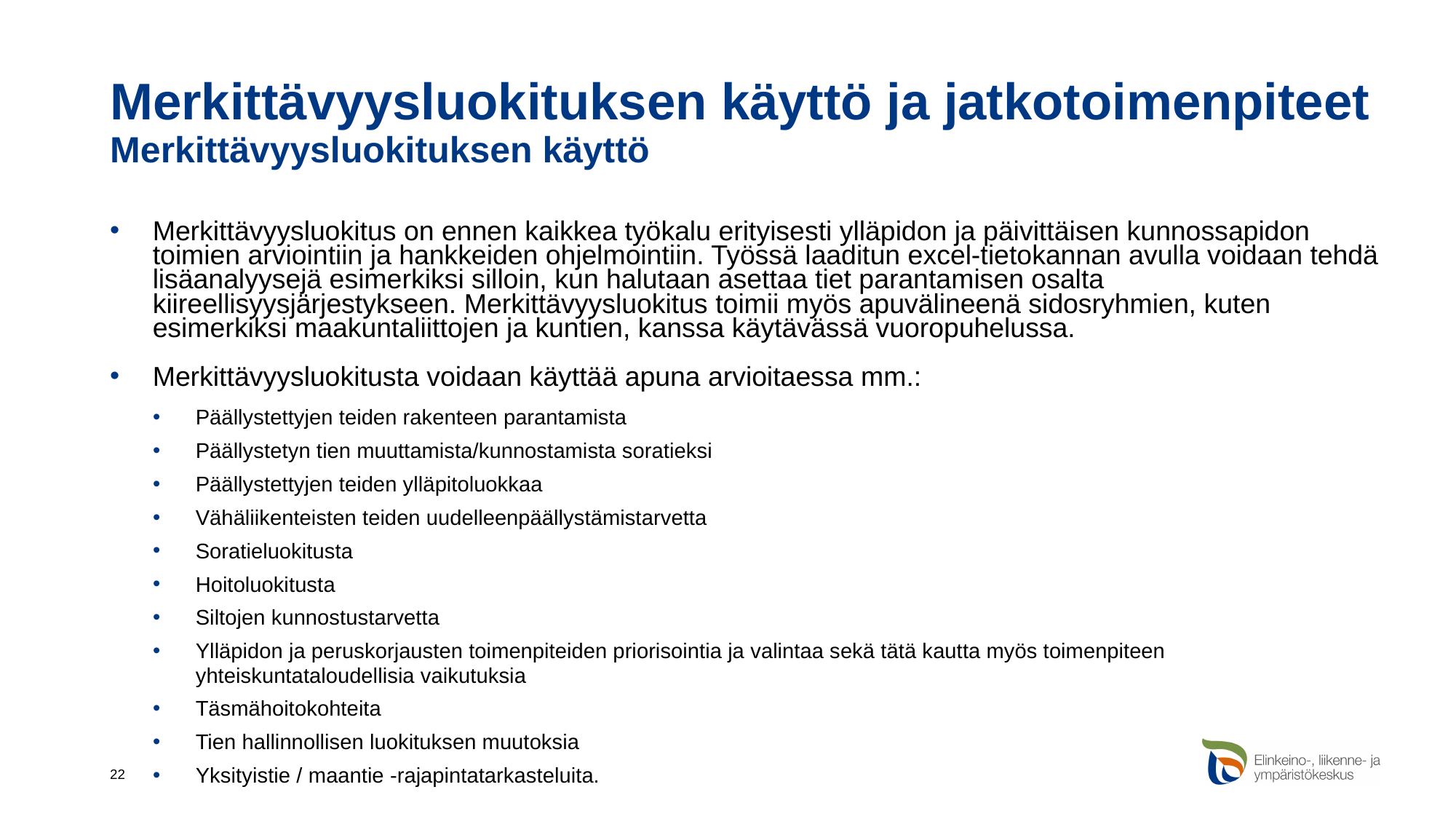

# Merkittävyysluokituksen käyttö ja jatkotoimenpiteet Merkittävyysluokituksen käyttö
Merkittävyysluokitus on ennen kaikkea työkalu erityisesti ylläpidon ja päivittäisen kunnossapidon toimien arviointiin ja hankkeiden ohjelmointiin. Työssä laaditun excel-tietokannan avulla voidaan tehdä lisäanalyysejä esimerkiksi silloin, kun halutaan asettaa tiet parantamisen osalta kiireellisyysjärjestykseen. Merkittävyysluokitus toimii myös apuvälineenä sidosryhmien, kuten esimerkiksi maakuntaliittojen ja kuntien, kanssa käytävässä vuoropuhelussa.
Merkittävyysluokitusta voidaan käyttää apuna arvioitaessa mm.:
Päällystettyjen teiden rakenteen parantamista
Päällystetyn tien muuttamista/kunnostamista soratieksi
Päällystettyjen teiden ylläpitoluokkaa
Vähäliikenteisten teiden uudelleenpäällystämistarvetta
Soratieluokitusta
Hoitoluokitusta
Siltojen kunnostustarvetta
Ylläpidon ja peruskorjausten toimenpiteiden priorisointia ja valintaa sekä tätä kautta myös toimenpiteen yhteiskuntataloudellisia vaikutuksia
Täsmähoitokohteita
Tien hallinnollisen luokituksen muutoksia
Yksityistie / maantie -rajapintatarkasteluita.
22